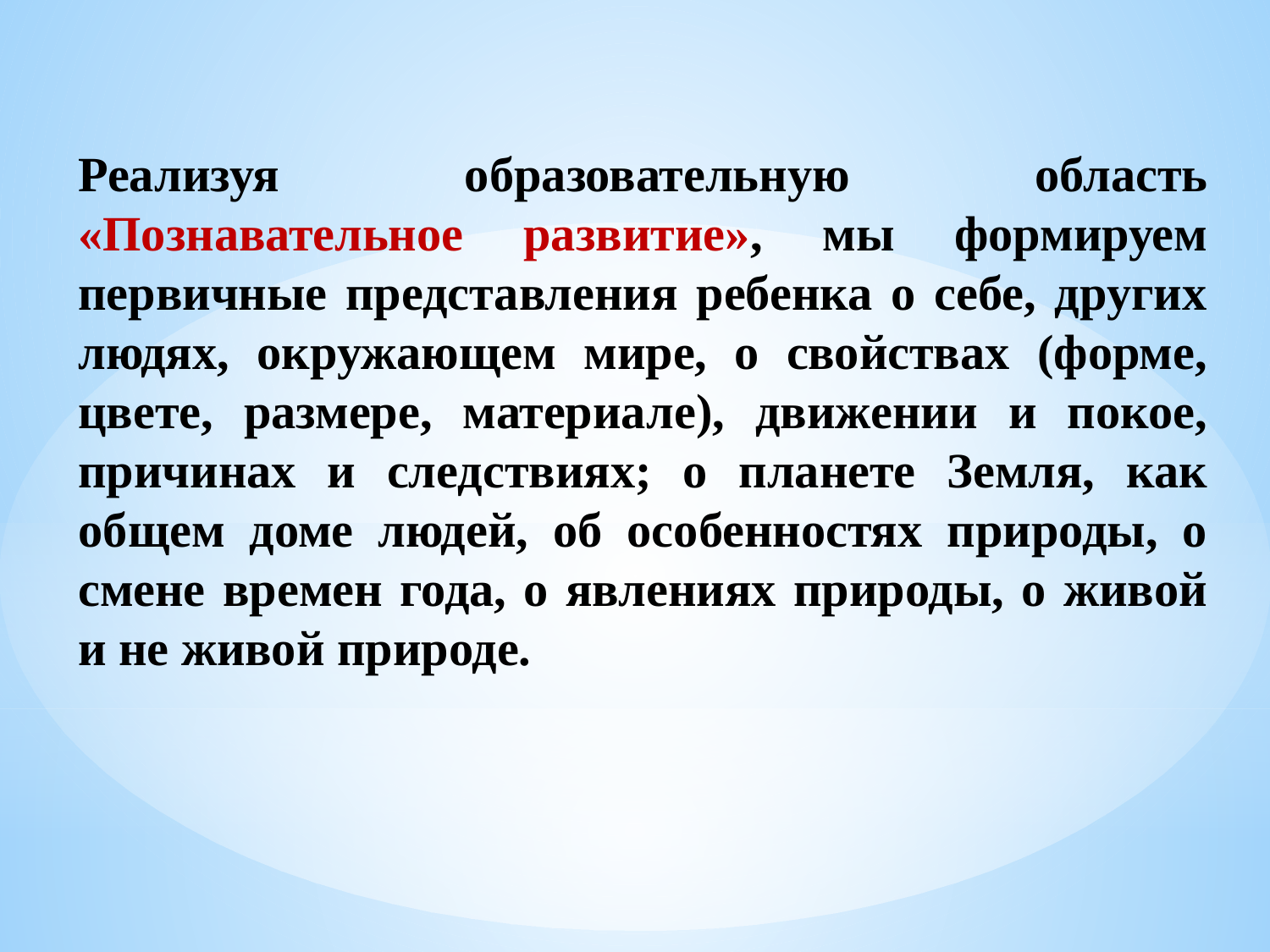

Реализуя образовательную область «Познавательное развитие», мы формируем первичные представления ребенка о себе, других людях, окружающем мире, о свойствах (форме, цвете, размере, материале), движении и покое, причинах и следствиях; о планете Земля, как общем доме людей, об особенностях природы, о смене времен года, о явлениях природы, о живой и не живой природе.